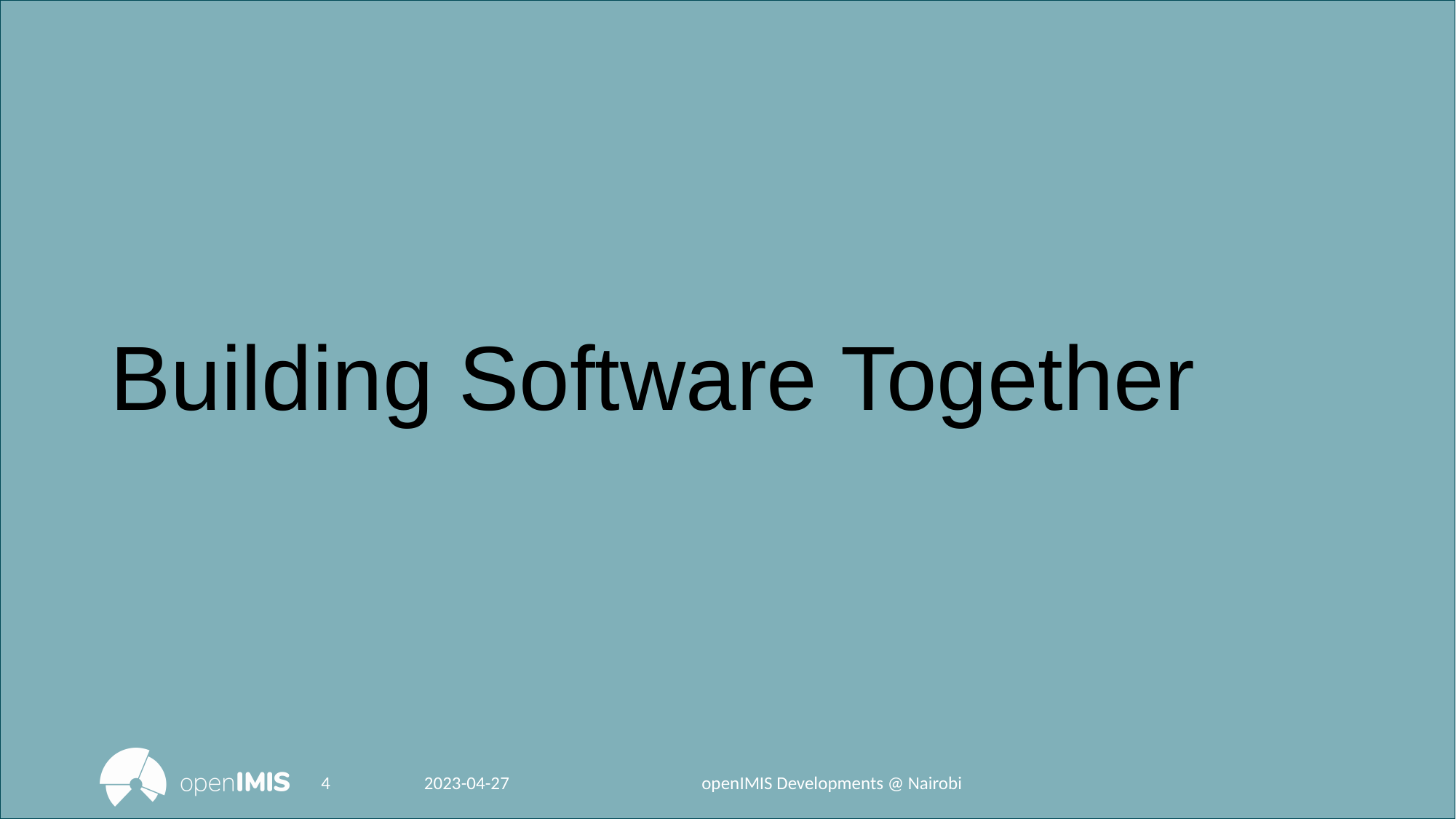

# Building Software Together

4
2023-04-27
openIMIS Developments @ Nairobi